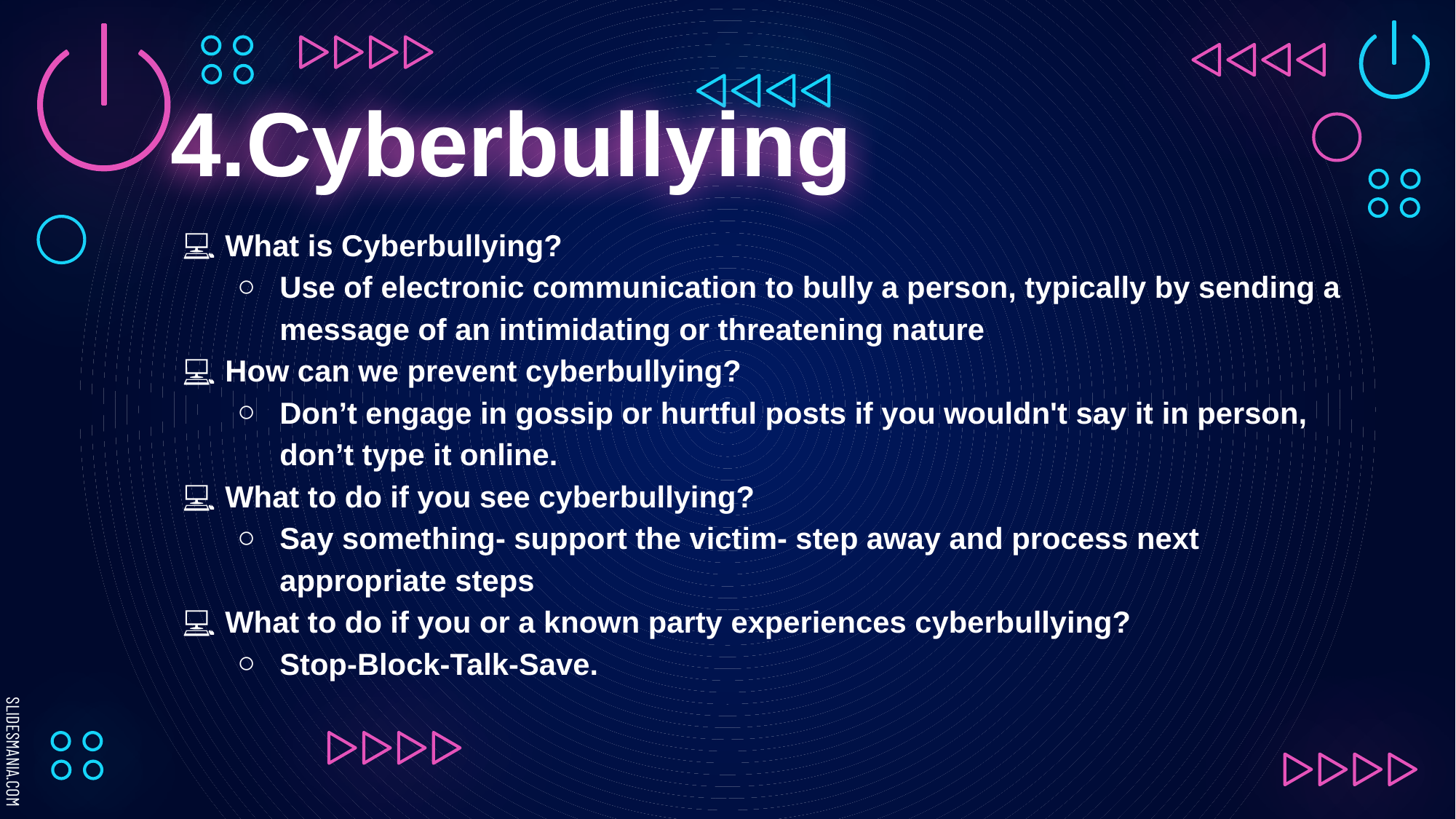

# 4.Cyberbullying
What is Cyberbullying?
Use of electronic communication to bully a person, typically by sending a message of an intimidating or threatening nature
How can we prevent cyberbullying?
Don’t engage in gossip or hurtful posts if you wouldn't say it in person, don’t type it online.
What to do if you see cyberbullying?
Say something- support the victim- step away and process next appropriate steps
What to do if you or a known party experiences cyberbullying?
Stop-Block-Talk-Save.